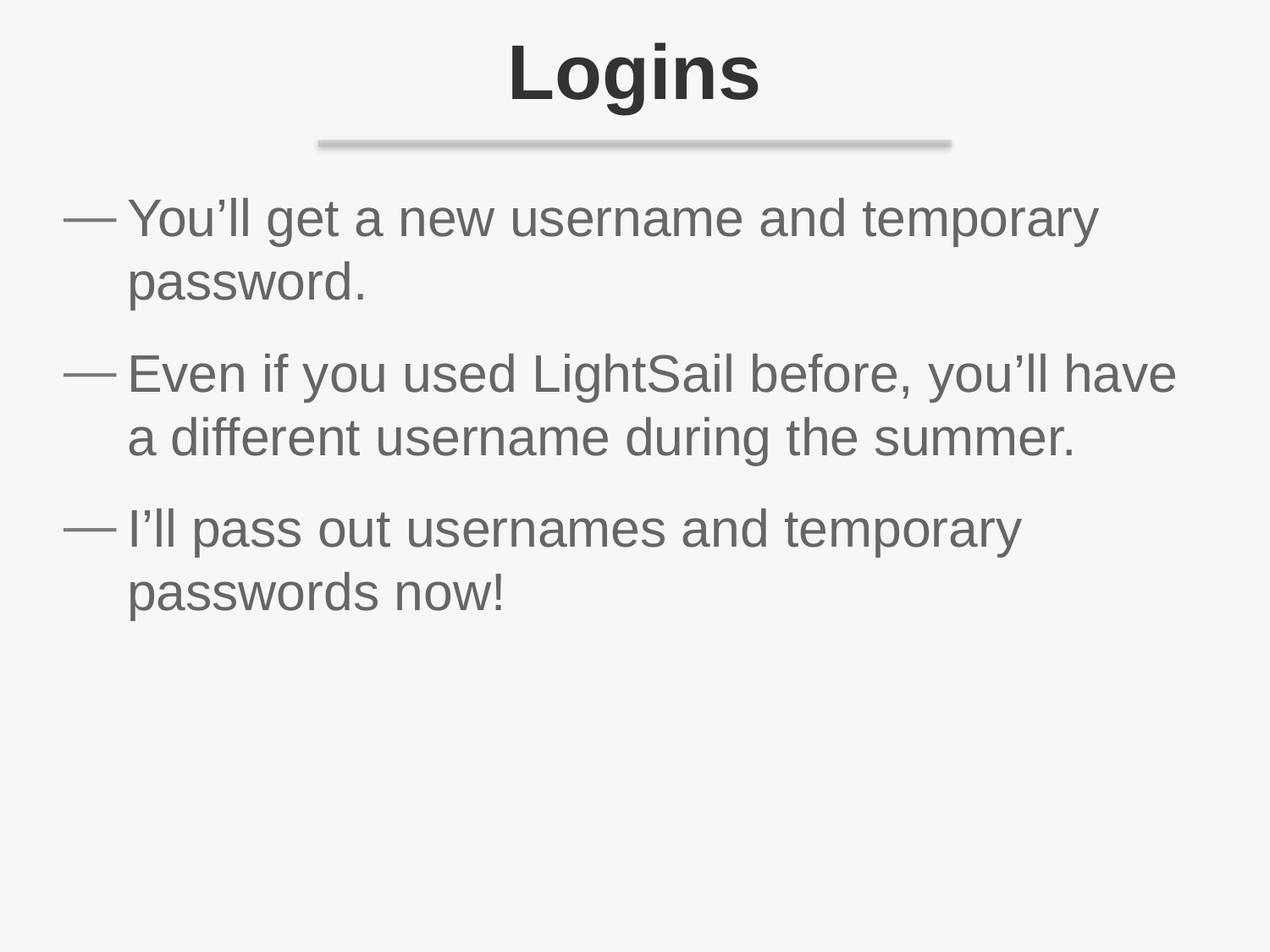

# Logins
You’ll get a new username and temporary password.
Even if you used LightSail before, you’ll have a different username during the summer.
I’ll pass out usernames and temporary passwords now!